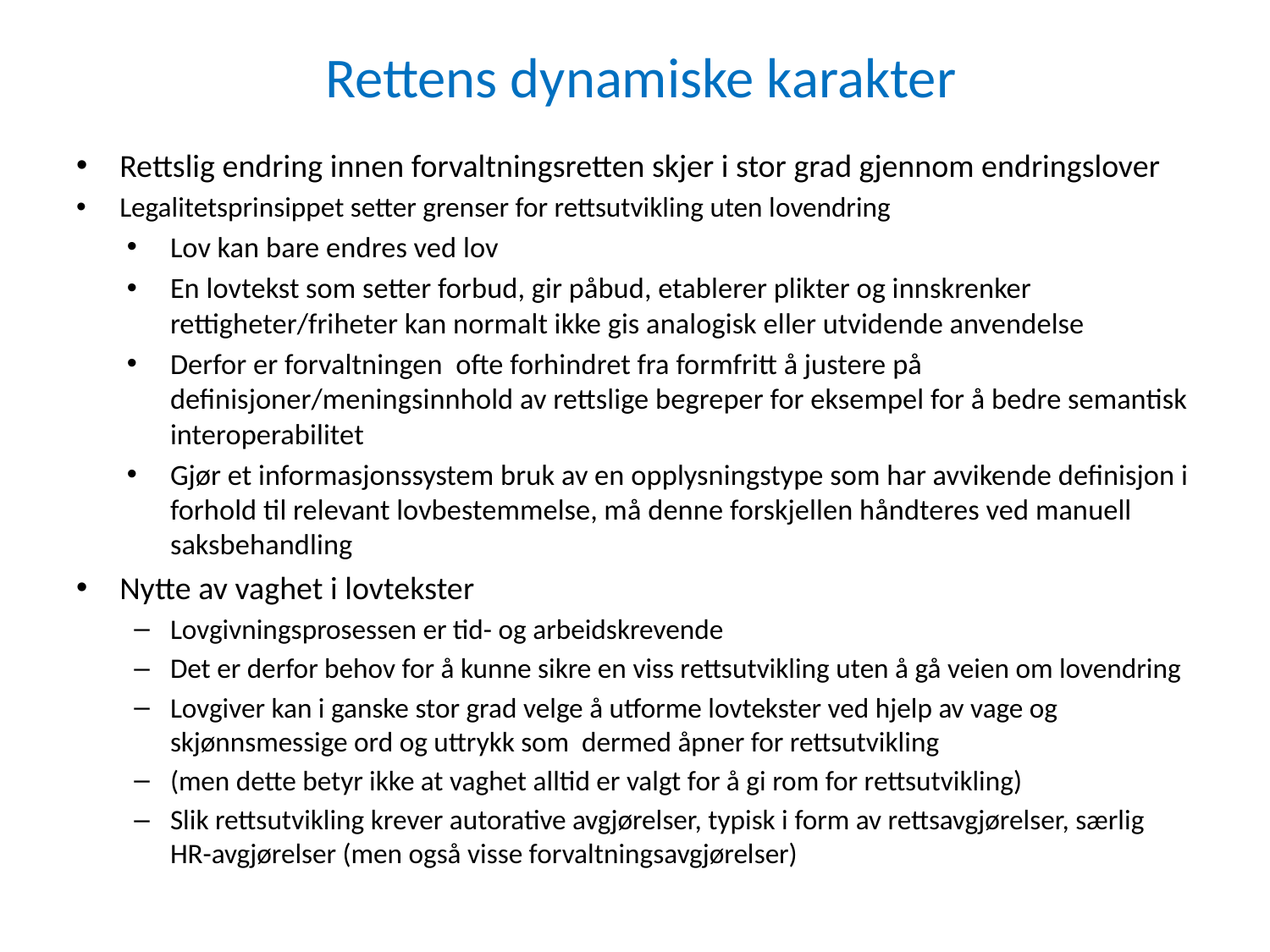

# Rettens dynamiske karakter
Rettslig endring innen forvaltningsretten skjer i stor grad gjennom endringslover
Legalitetsprinsippet setter grenser for rettsutvikling uten lovendring
Lov kan bare endres ved lov
En lovtekst som setter forbud, gir påbud, etablerer plikter og innskrenker rettigheter/friheter kan normalt ikke gis analogisk eller utvidende anvendelse
Derfor er forvaltningen  ofte forhindret fra formfritt å justere på definisjoner/meningsinnhold av rettslige begreper for eksempel for å bedre semantisk interoperabilitet
Gjør et informasjonssystem bruk av en opplysningstype som har avvikende definisjon i forhold til relevant lovbestemmelse, må denne forskjellen håndteres ved manuell saksbehandling
Nytte av vaghet i lovtekster
Lovgivningsprosessen er tid- og arbeidskrevende
Det er derfor behov for å kunne sikre en viss rettsutvikling uten å gå veien om lovendring
Lovgiver kan i ganske stor grad velge å utforme lovtekster ved hjelp av vage og skjønnsmessige ord og uttrykk som  dermed åpner for rettsutvikling
(men dette betyr ikke at vaghet alltid er valgt for å gi rom for rettsutvikling)
Slik rettsutvikling krever autorative avgjørelser, typisk i form av rettsavgjørelser, særlig HR-avgjørelser (men også visse forvaltningsavgjørelser)